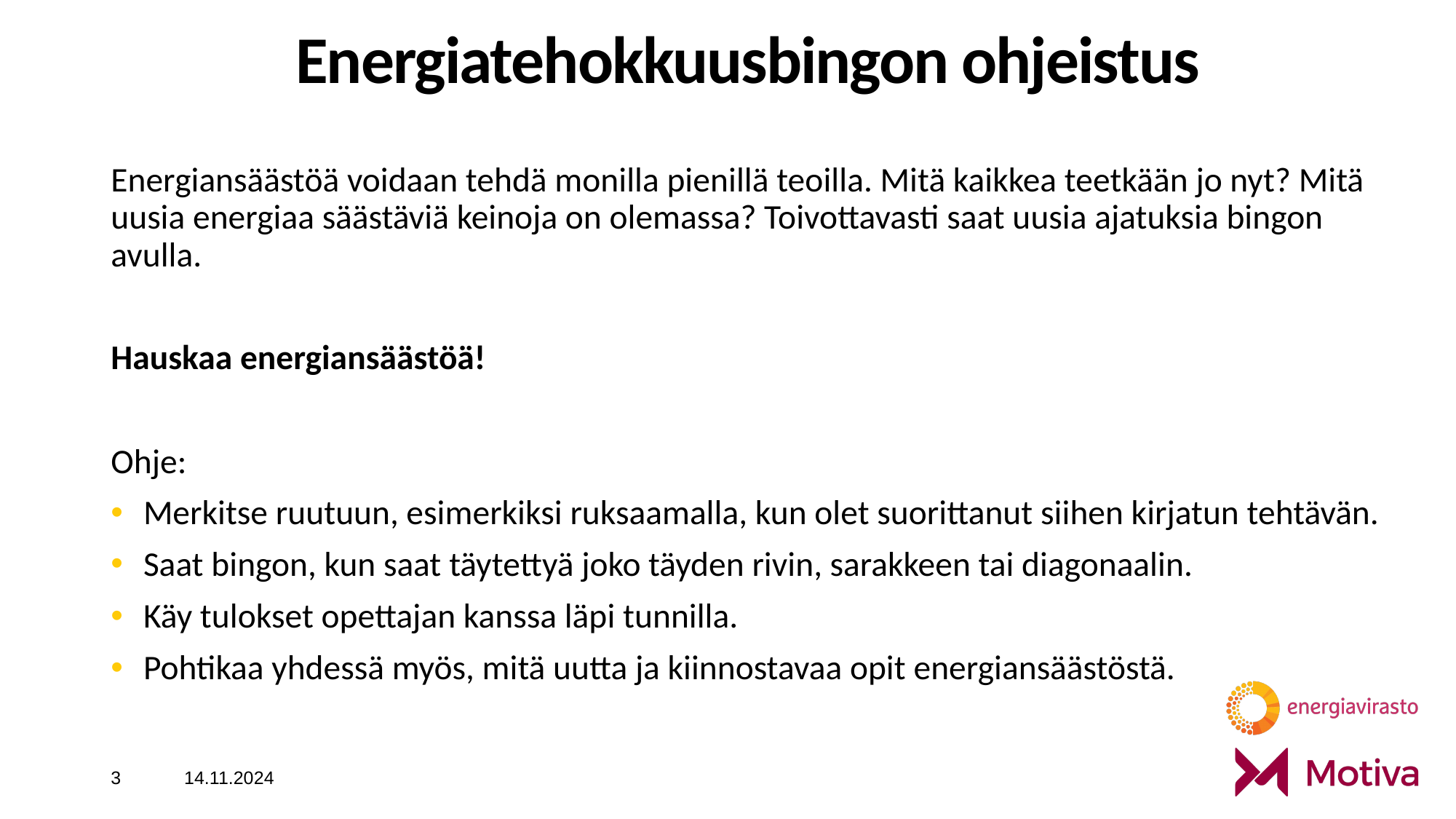

# Energiatehokkuusbingon ohjeistus
Energiansäästöä voidaan tehdä monilla pienillä teoilla. Mitä kaikkea teetkään jo nyt? Mitä uusia energiaa säästäviä keinoja on olemassa? Toivottavasti saat uusia ajatuksia bingon avulla.

Hauskaa energiansäästöä!

Ohje:
Merkitse ruutuun, esimerkiksi ruksaamalla, kun olet suorittanut siihen kirjatun tehtävän.
Saat bingon, kun saat täytettyä joko täyden rivin, sarakkeen tai diagonaalin.
Käy tulokset opettajan kanssa läpi tunnilla.
Pohtikaa yhdessä myös, mitä uutta ja kiinnostavaa opit energiansäästöstä.
3
14.11.2024